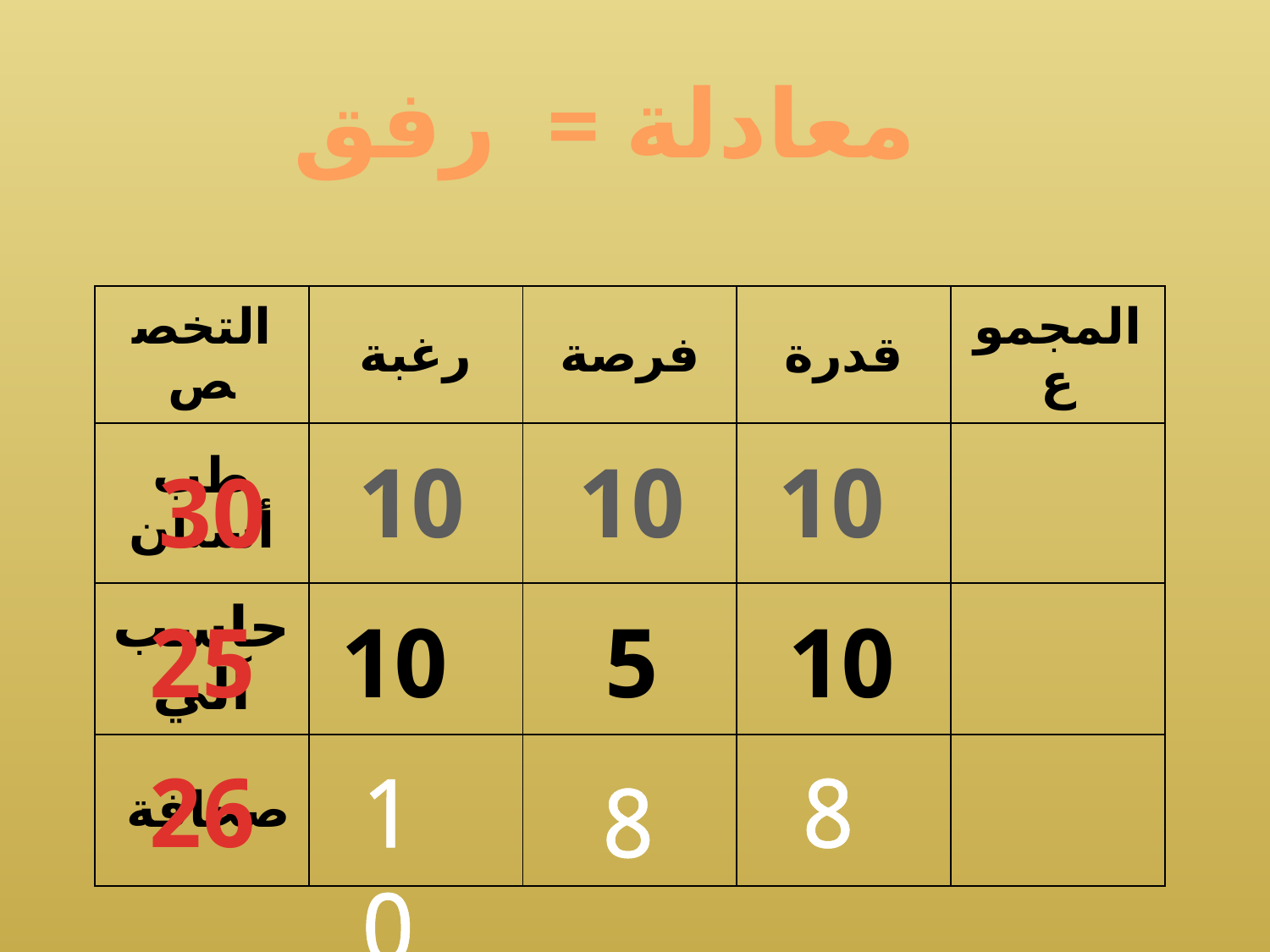

معادلة =  رفق
| التخصص | رغبة | فرصة | قدرة | المجموع |
| --- | --- | --- | --- | --- |
| طب أسنان |  |  |  |  |
| حاسب آلي |  |  |  |  |
| صحافة |  |  |  |  |
10
10
10
30
25
10
5
10
26
10
8
8